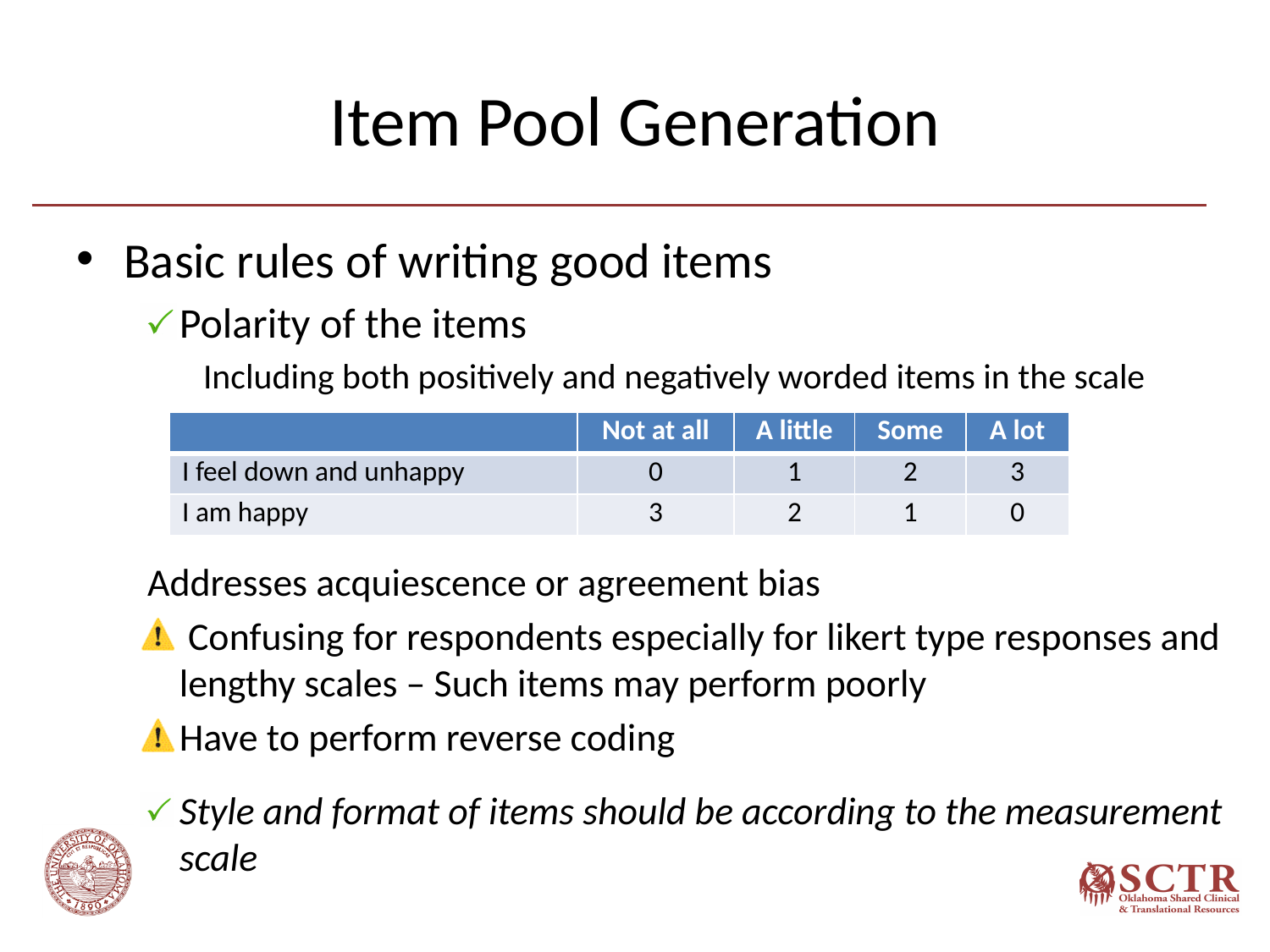

# Item Pool Generation
Basic rules of writing good items
Polarity of the items
Including both positively and negatively worded items in the scale

Addresses acquiescence or agreement bias
 Confusing for respondents especially for likert type responses and lengthy scales – Such items may perform poorly
Have to perform reverse coding

Style and format of items should be according to the measurement scale
|  | Not at all | A little | Some | A lot |
| --- | --- | --- | --- | --- |
| I feel down and unhappy | 0 | 1 | 2 | 3 |
| I am happy | 3 | 2 | 1 | 0 |